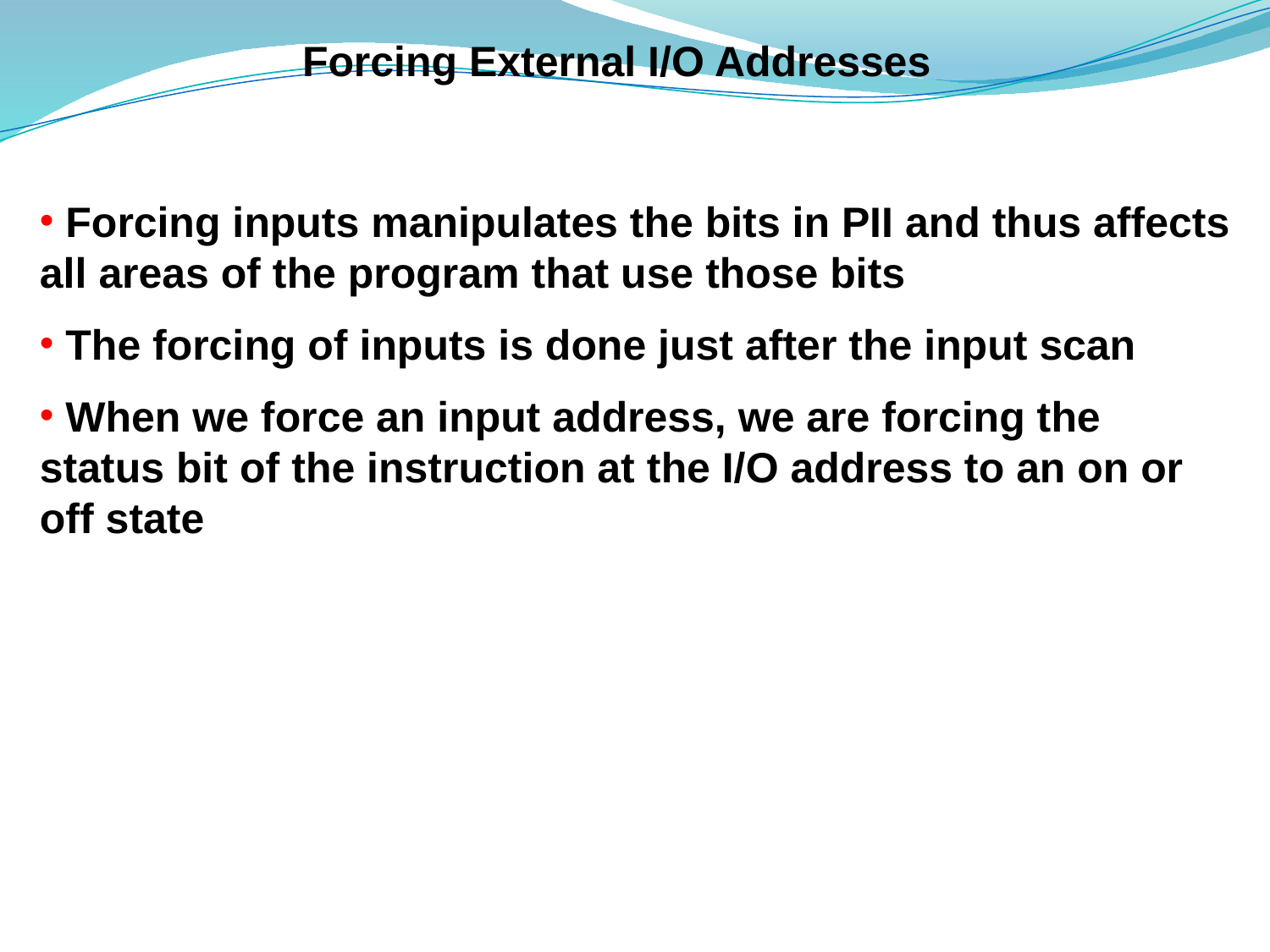

# Forcing External I/O Addresses
 Forcing inputs manipulates the bits in PII and thus affects all areas of the program that use those bits
 The forcing of inputs is done just after the input scan
 When we force an input address, we are forcing the status bit of the instruction at the I/O address to an on or off state